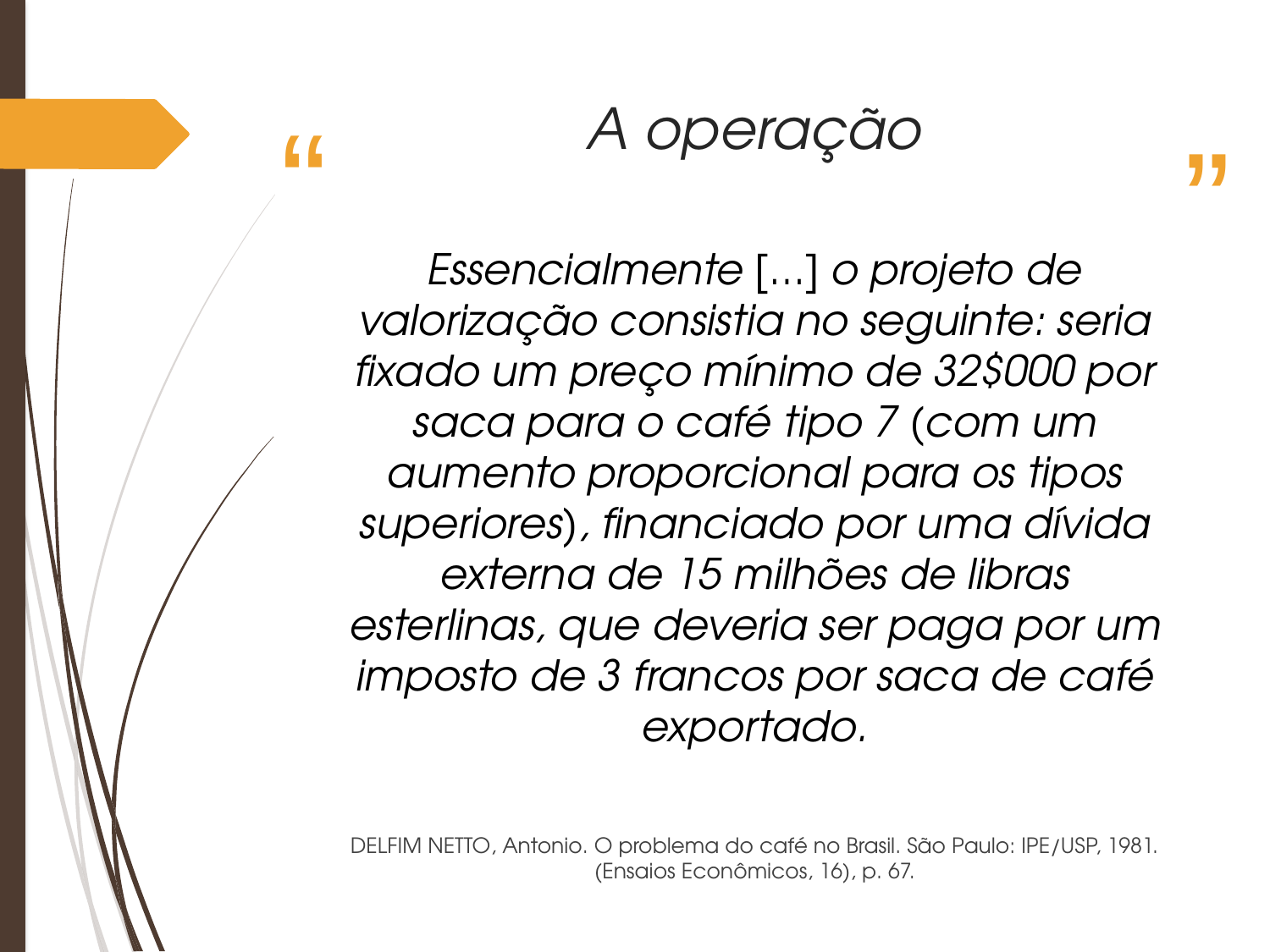

# A operação
Essencialmente […] o projeto de valorização consistia no seguinte: seria fixado um preço mínimo de 32$000 por saca para o café tipo 7 (com um aumento proporcional para os tipos superiores), financiado por uma dívida externa de 15 milhões de libras esterlinas, que deveria ser paga por um imposto de 3 francos por saca de café exportado.
DELFIM NETTO, Antonio. O problema do café no Brasil. São Paulo: IPE/USP, 1981. (Ensaios Econômicos, 16), p. 67.